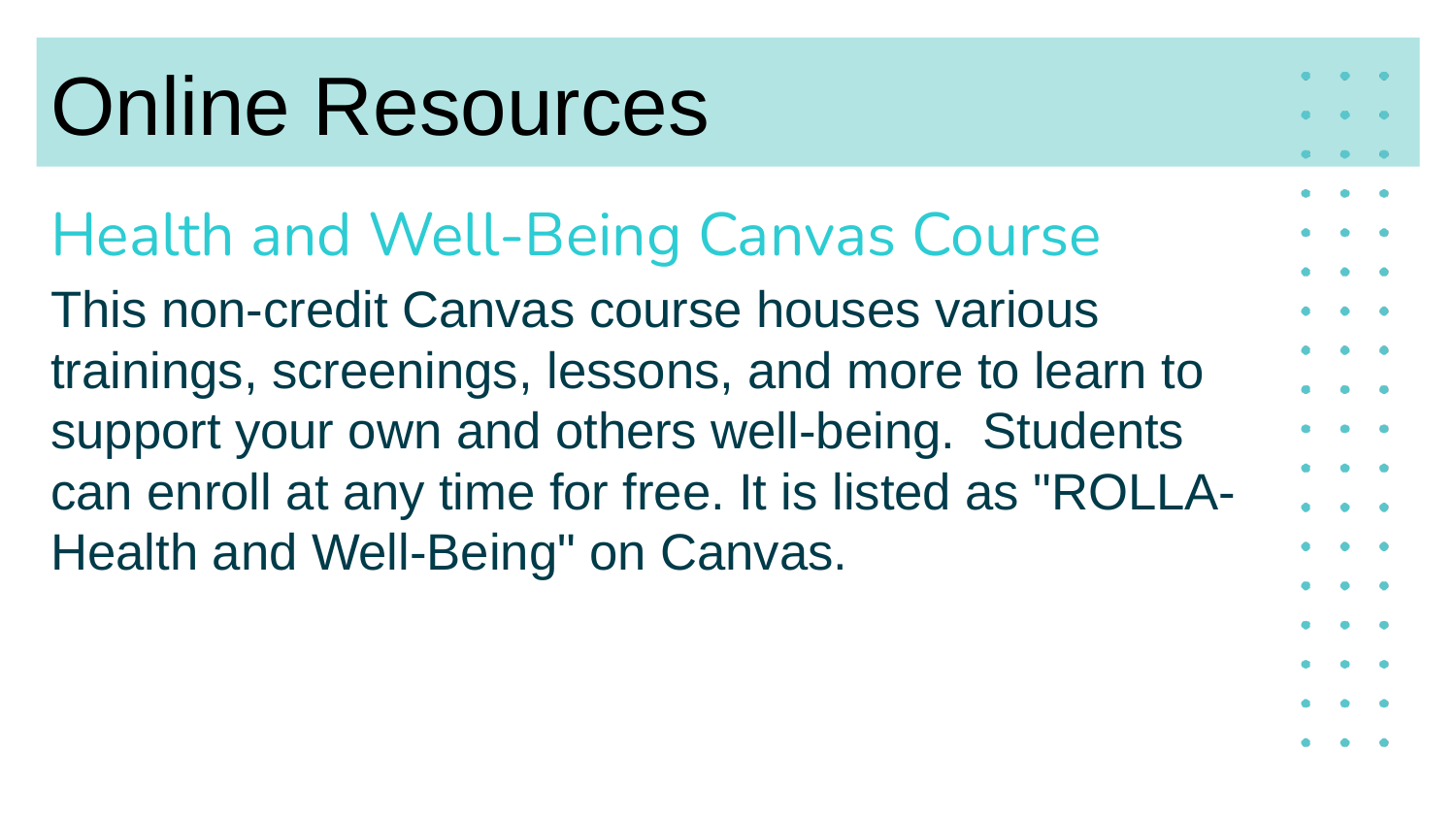

# Online Resources
Health and Well-Being Canvas Course
This non-credit Canvas course houses various trainings, screenings, lessons, and more to learn to support your own and others well-being.  Students can enroll at any time for free. It is listed as "ROLLA- Health and Well-Being" on Canvas.